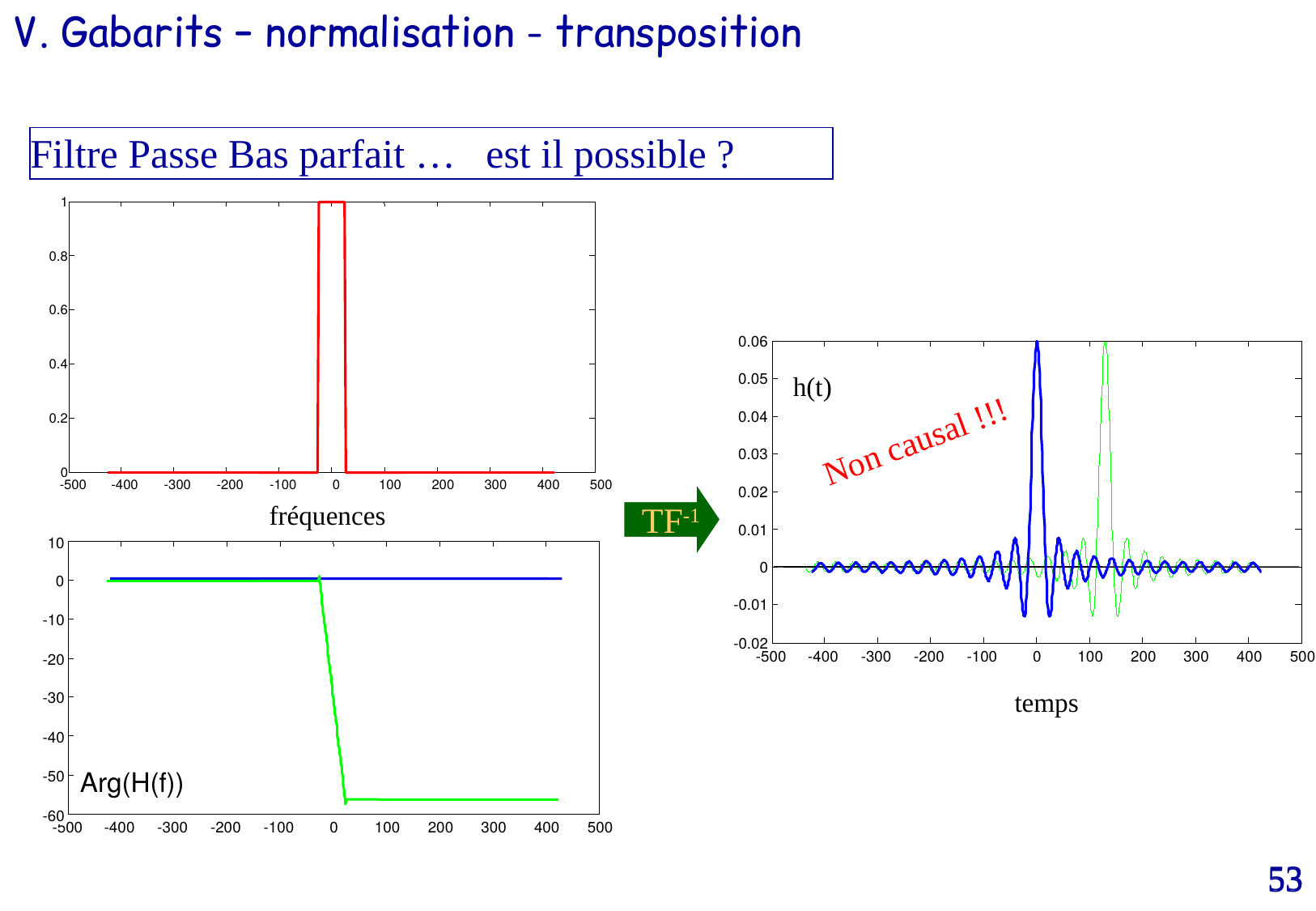

V. Gabarits – normalisation - transposition
Filtre Passe Bas parfait …   est il possible ?

1

0.8

0.6

0.4

0.2

0

-500
-400
-300
-200
-100
0
100
200
300
400
500
| H(f) |
0.06

0.05

0.04

0.03

0.02

0.01

0

-0.01

-0.02

-500
-400
-300
-200
-100
0
100
200
300
400
500

h(t)
temps

Non causal !!!

TF-1
fréquences
10

0

-10

-20

-30

-40

-50

-60

-500
-400
-300
-200
-100
0
100
200
300
400
500

Arg(H(f))

53
53